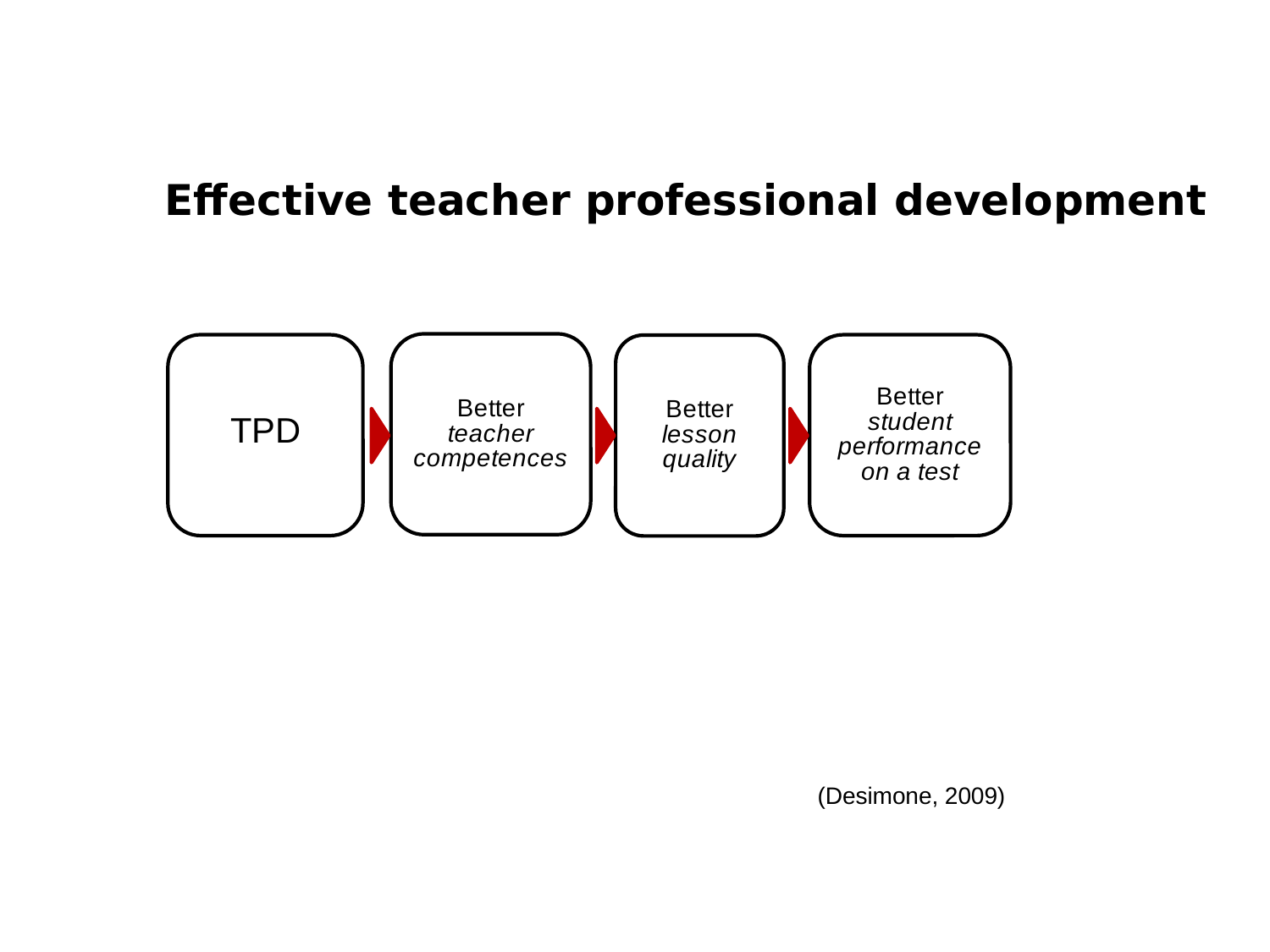

# Effective teacher professional development

### Chart

| Category |
|---|

(Desimone, 2009)